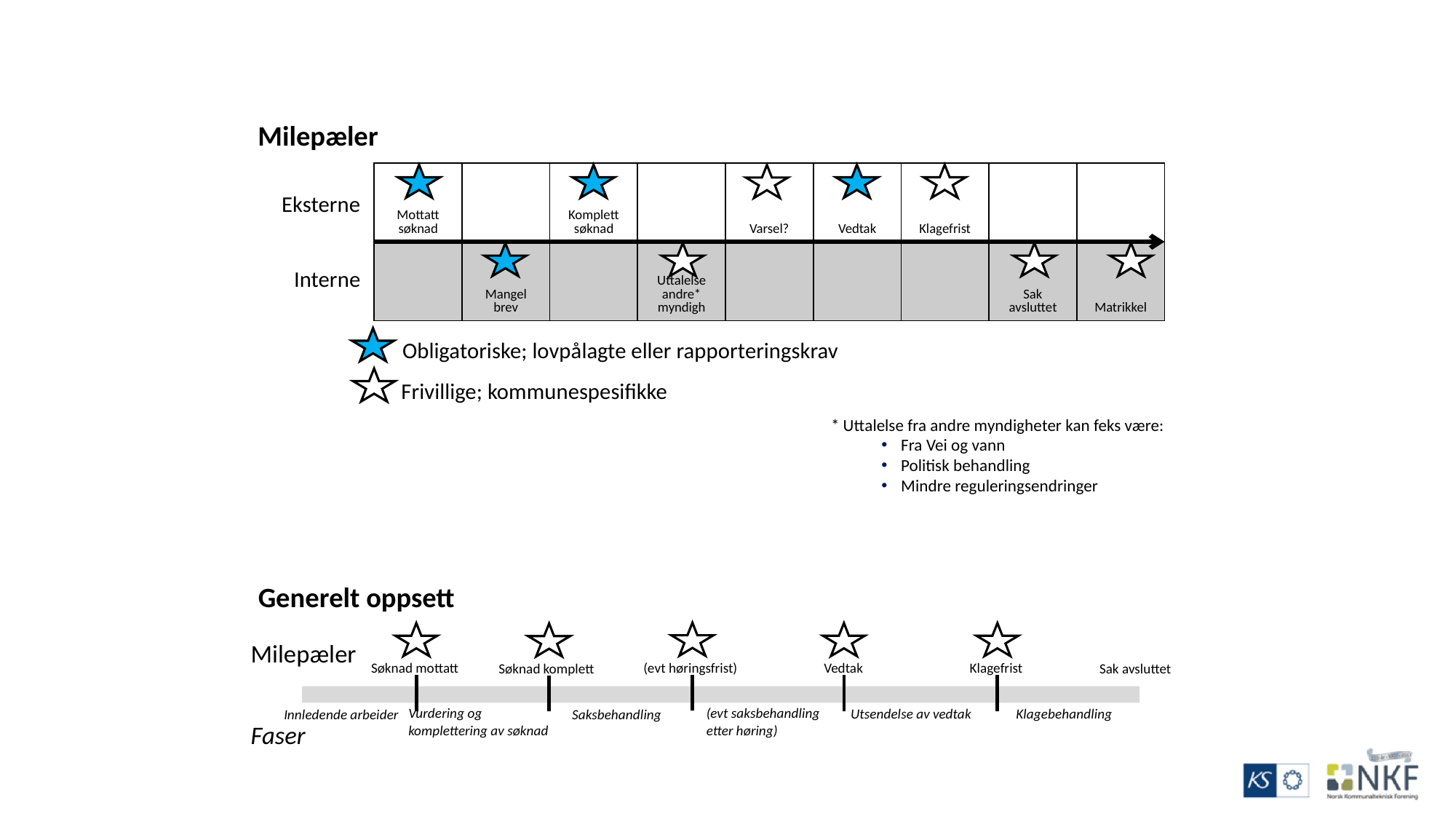

Milepæler
| Mottatt søknad |  | Komplett søknad |  | Varsel? | Vedtak | Klagefrist |  |  |
| --- | --- | --- | --- | --- | --- | --- | --- | --- |
|  | Mangel brev |  | Uttalelse andre\* myndigh |  |  |  | Sak avsluttet | Matrikkel |

Eksterne

Interne

Obligatoriske; lovpålagte eller rapporteringskrav

Frivillige; kommunespesifikke
* Uttalelse fra andre myndigheter kan feks være:
Fra Vei og vann
Politisk behandling
Mindre reguleringsendringer
Generelt oppsett

Milepæler
(evt høringsfrist)
Vedtak
Klagefrist
Søknad mottatt
Sak avsluttet
Søknad komplett

Utsendelse av vedtak
Klagebehandling
Vurdering og
komplettering av søknad
(evt saksbehandling
etter høring)
Innledende arbeider
Saksbehandling
Faser